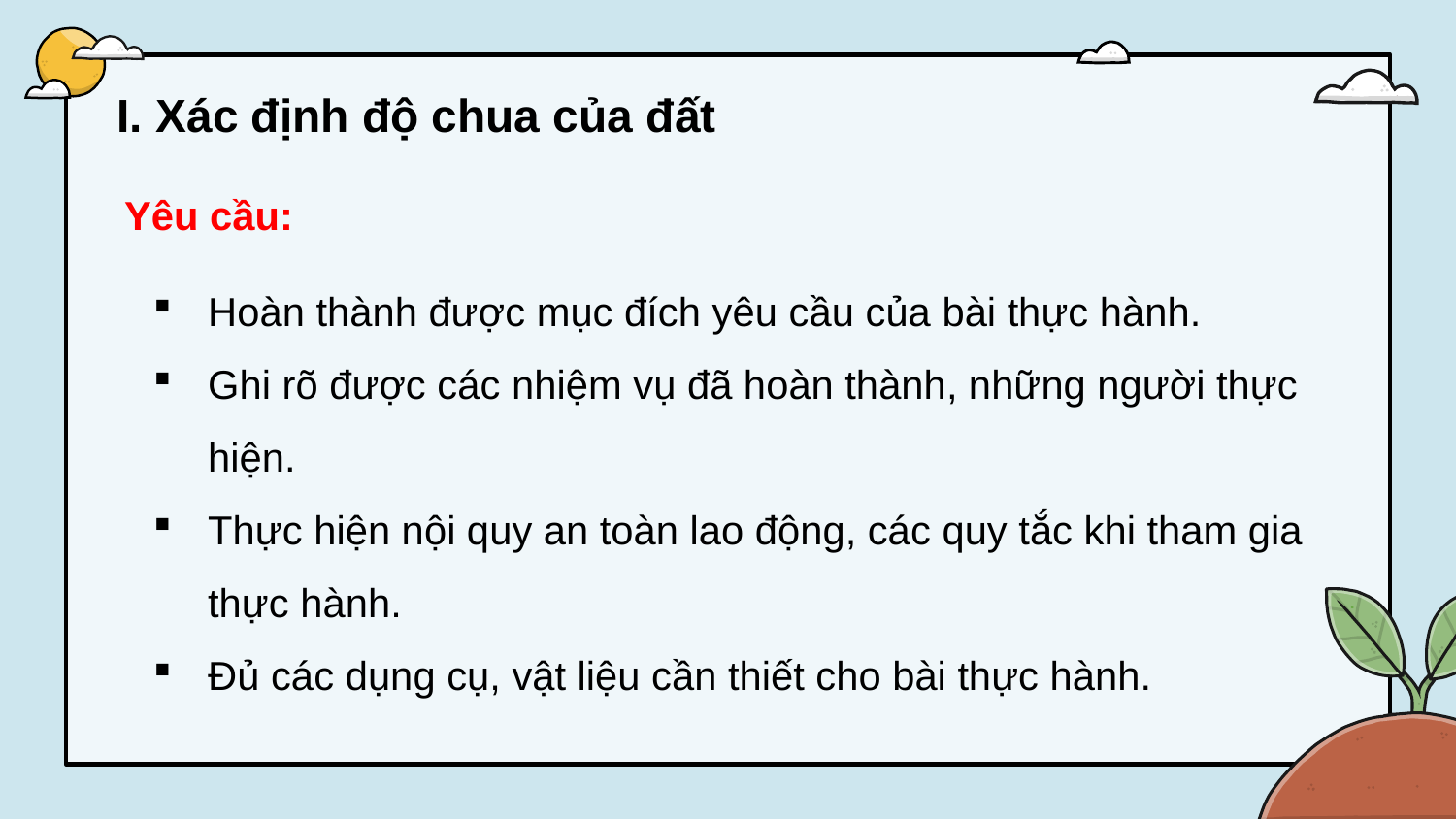

# I. Xác định độ chua của đất
Yêu cầu:
Hoàn thành được mục đích yêu cầu của bài thực hành.
Ghi rõ được các nhiệm vụ đã hoàn thành, những người thực hiện.
Thực hiện nội quy an toàn lao động, các quy tắc khi tham gia thực hành.
Đủ các dụng cụ, vật liệu cần thiết cho bài thực hành.